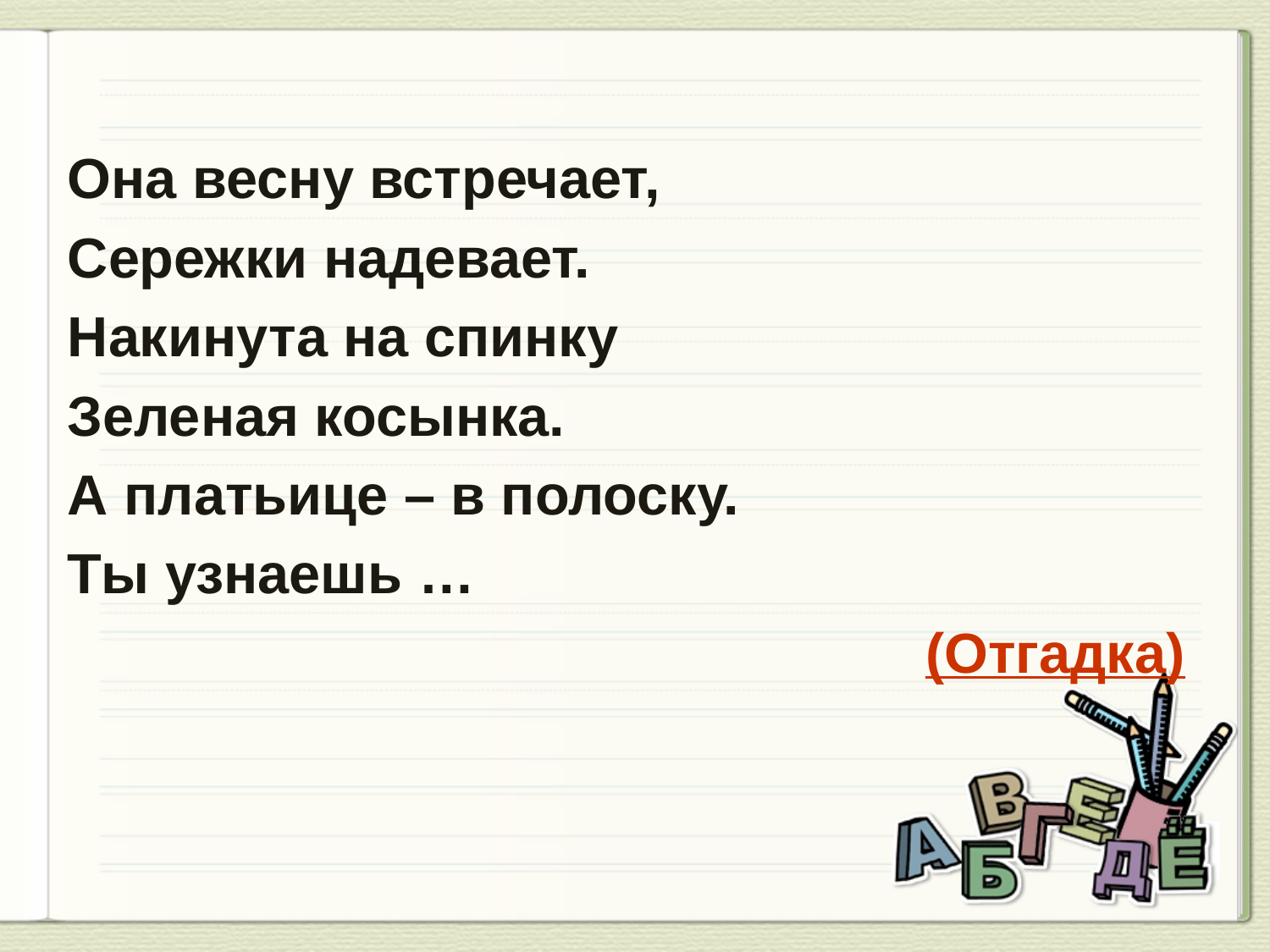

Она весну встречает,
Сережки надевает.
Накинута на спинку
Зеленая косынка.
А платьице – в полоску.
Ты узнаешь …
(Отгадка)